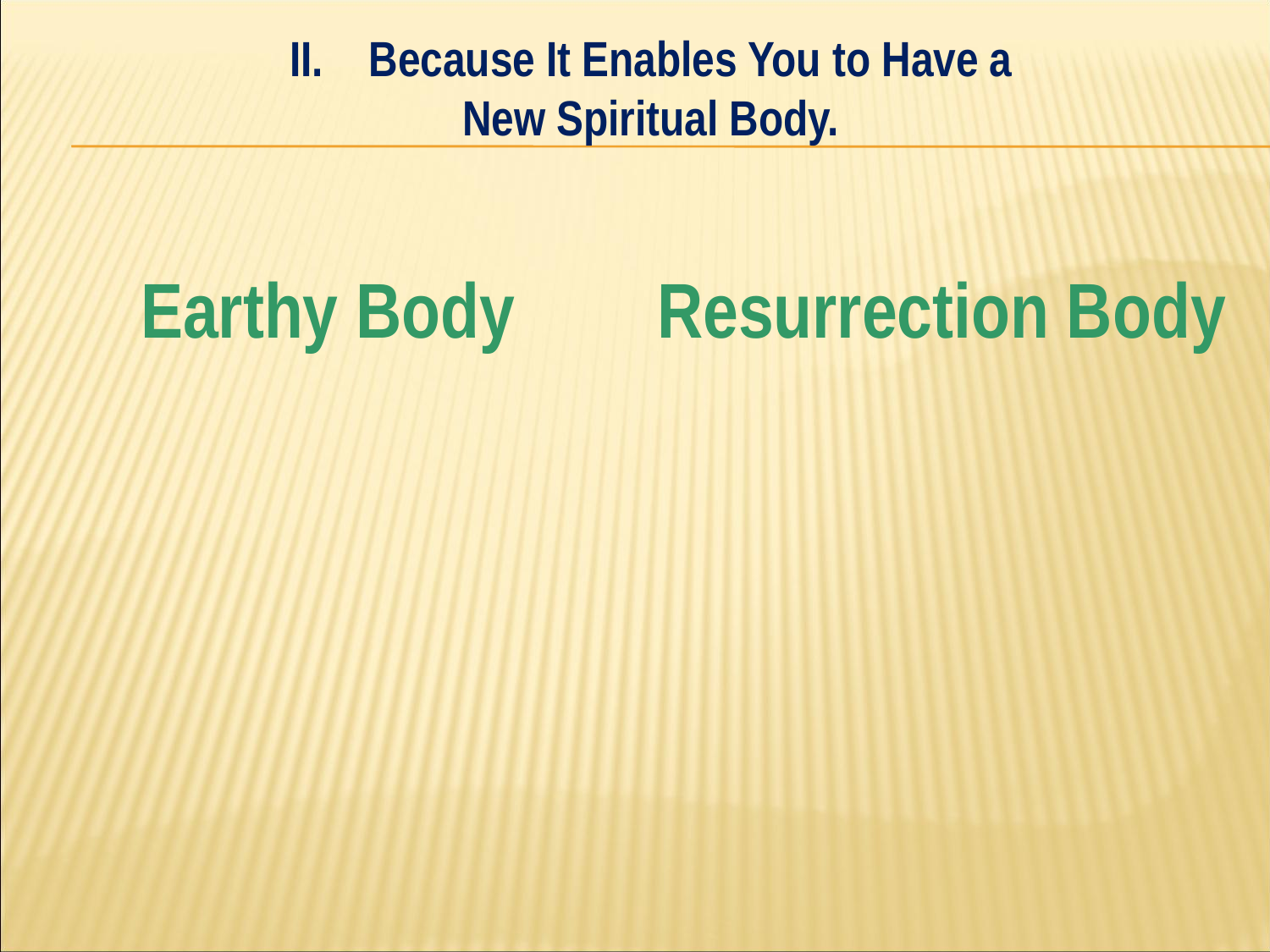

Because It Enables You to Have a
New Spiritual Body.
#
|  |
| --- |
| Earthy Body | Resurrection Body |
| --- | --- |